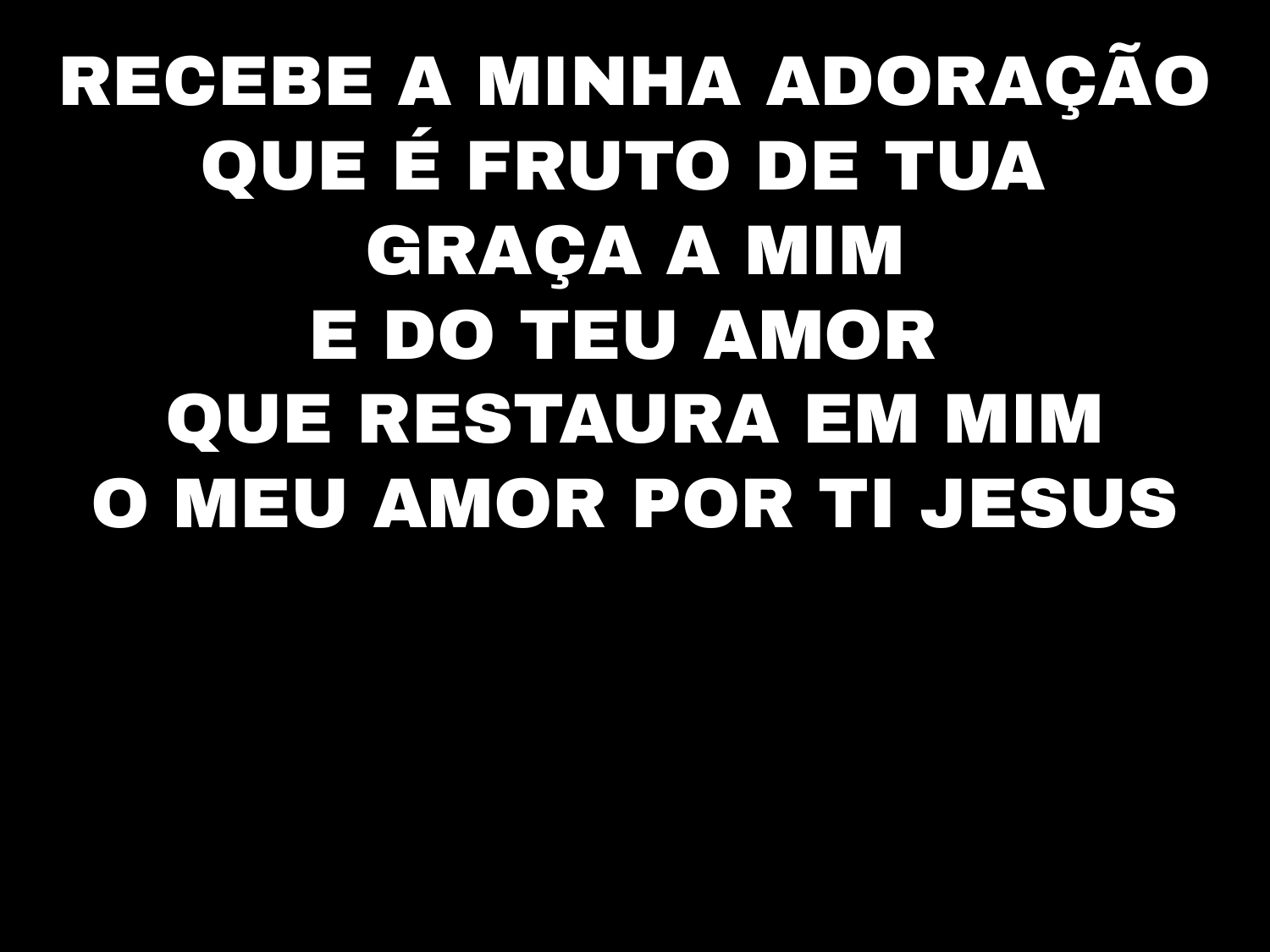

# RECEBE A MINHA ADORAÇÃO QUE É FRUTO DE TUA GRAÇA A MIM E DO TEU AMOR QUE RESTAURA EM MIM O MEU AMOR POR TI JESUS